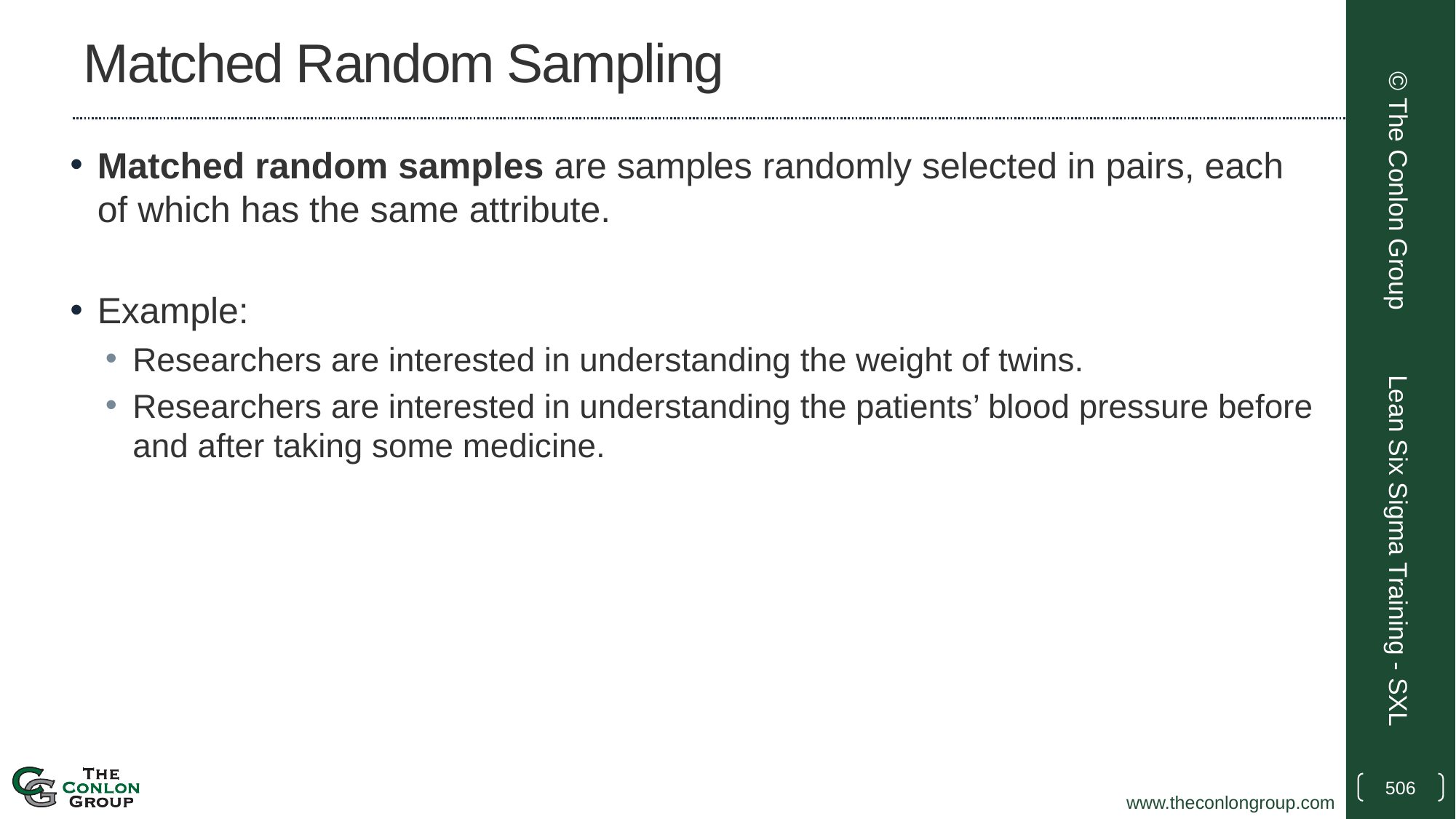

# Matched Random Sampling
Matched random samples are samples randomly selected in pairs, each of which has the same attribute.

Example:
Researchers are interested in understanding the weight of twins.
Researchers are interested in understanding the patients’ blood pressure before and after taking some medicine.

© The Conlon Group
Lean Six Sigma Training - SXL
506